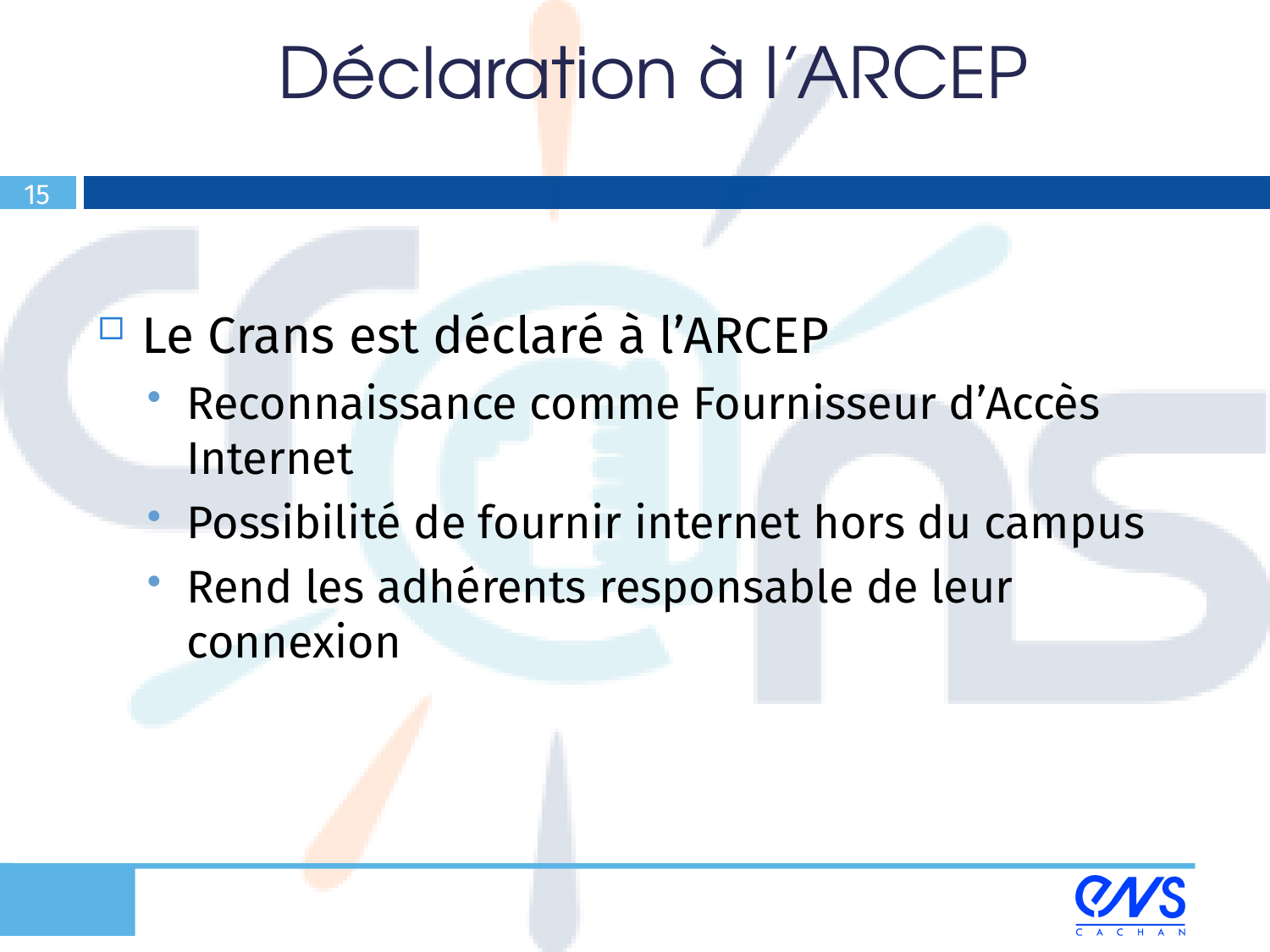

# Déclaration à l’ARCEP
15

Le Crans est déclaré à l’ARCEP
Reconnaissance comme Fournisseur d’Accès Internet
Possibilité de fournir internet hors du campus
Rend les adhérents responsable de leur connexion